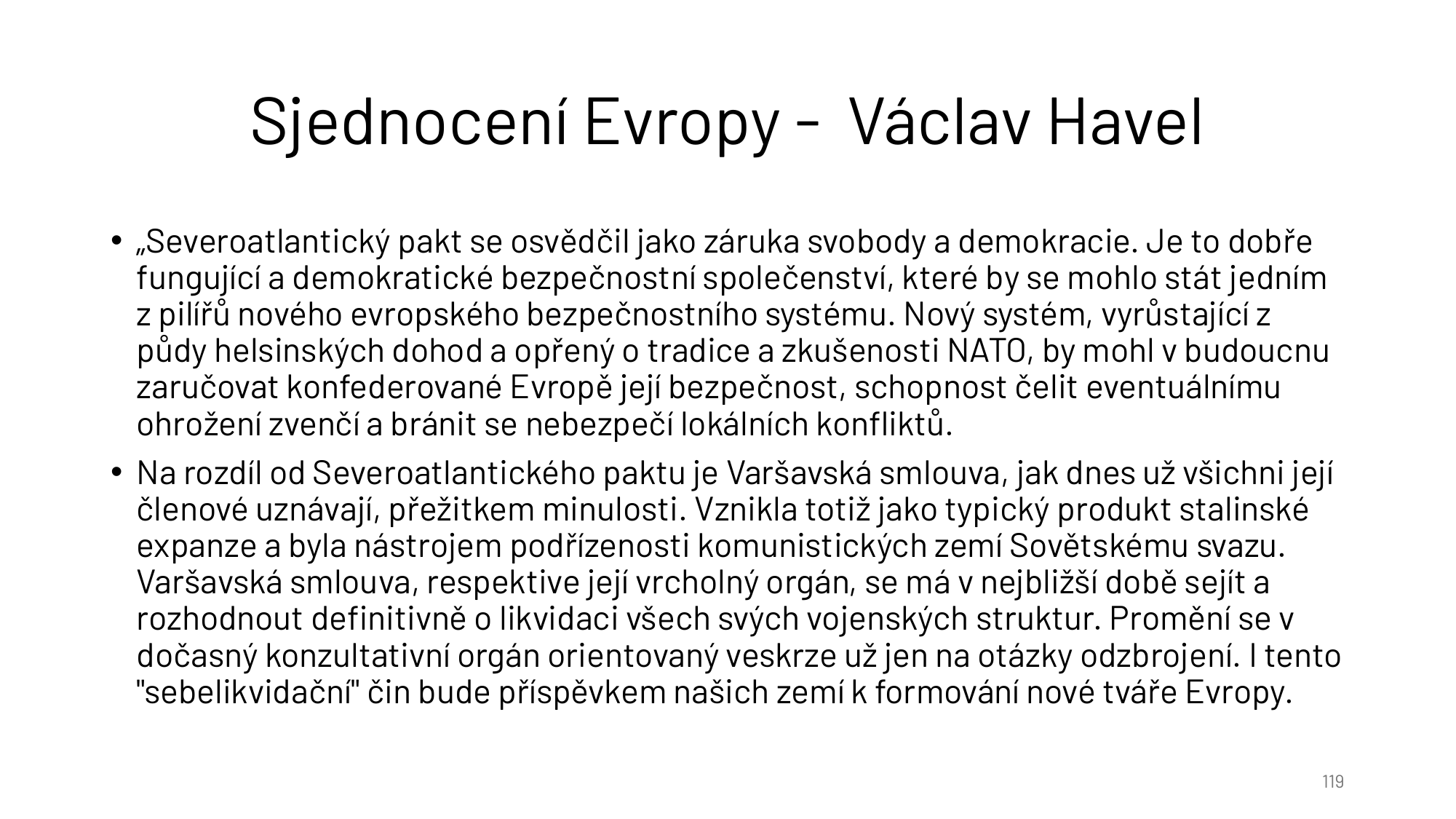

# Sjednocení Evropy -  Václav Havel
„Severoatlantický pakt se osvědčil jako záruka svobody a demokracie. Je to dobře fungující a demokratické bezpečnostní společenství, které by se mohlo stát jedním z pilířů nového evropského bezpečnostního systému. Nový systém, vyrůstající z půdy helsinských dohod a opřený o tradice a zkušenosti NATO, by mohl v budoucnu zaručovat konfederované Evropě její bezpečnost, schopnost čelit eventuálnímu ohrožení zvenčí a bránit se nebezpečí lokálních konfliktů.
Na rozdíl od Severoatlantického paktu je Varšavská smlouva, jak dnes už všichni její členové uznávají, přežitkem minulosti. Vznikla totiž jako typický produkt stalinské expanze a byla nástrojem podřízenosti komunistických zemí Sovětskému svazu. Varšavská smlouva, respektive její vrcholný orgán, se má v nejbližší době sejít a rozhodnout definitivně o likvidaci všech svých vojenských struktur. Promění se v dočasný konzultativní orgán orientovaný veskrze už jen na otázky odzbrojení. I tento "sebelikvidační" čin bude příspěvkem našich zemí k formování nové tváře Evropy.

119